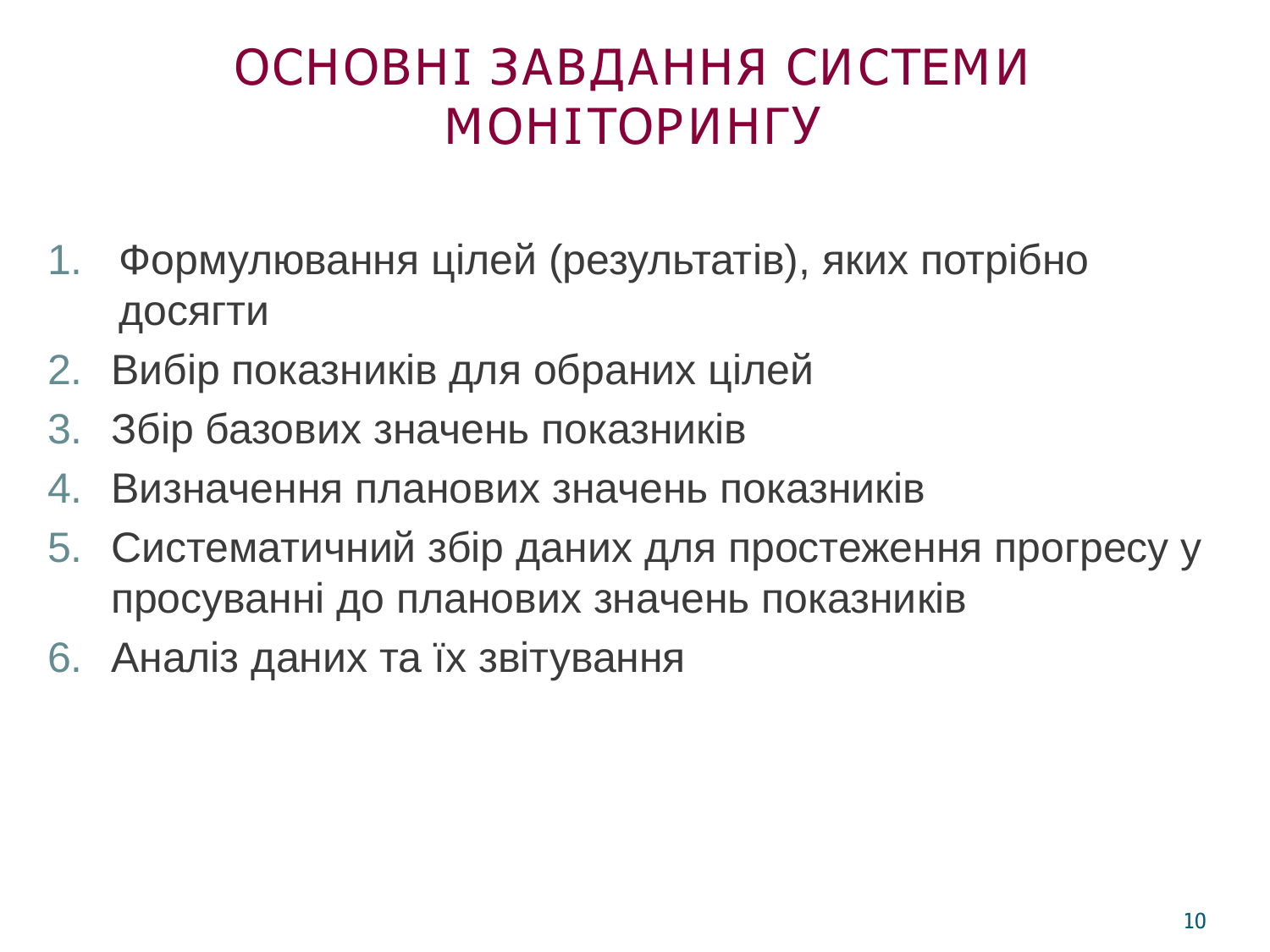

# ОСНОВНІ ЗАВДАННЯ СИСТЕМИ МОНІТОРИНГУ
Формулювання цілей (результатів), яких потрібно досягти
Вибір показників для обраних цілей
Збір базових значень показників
Визначення планових значень показників
Систематичний збір даних для простеження прогресу у просуванні до планових значень показників
Аналіз даних та їх звітування

10